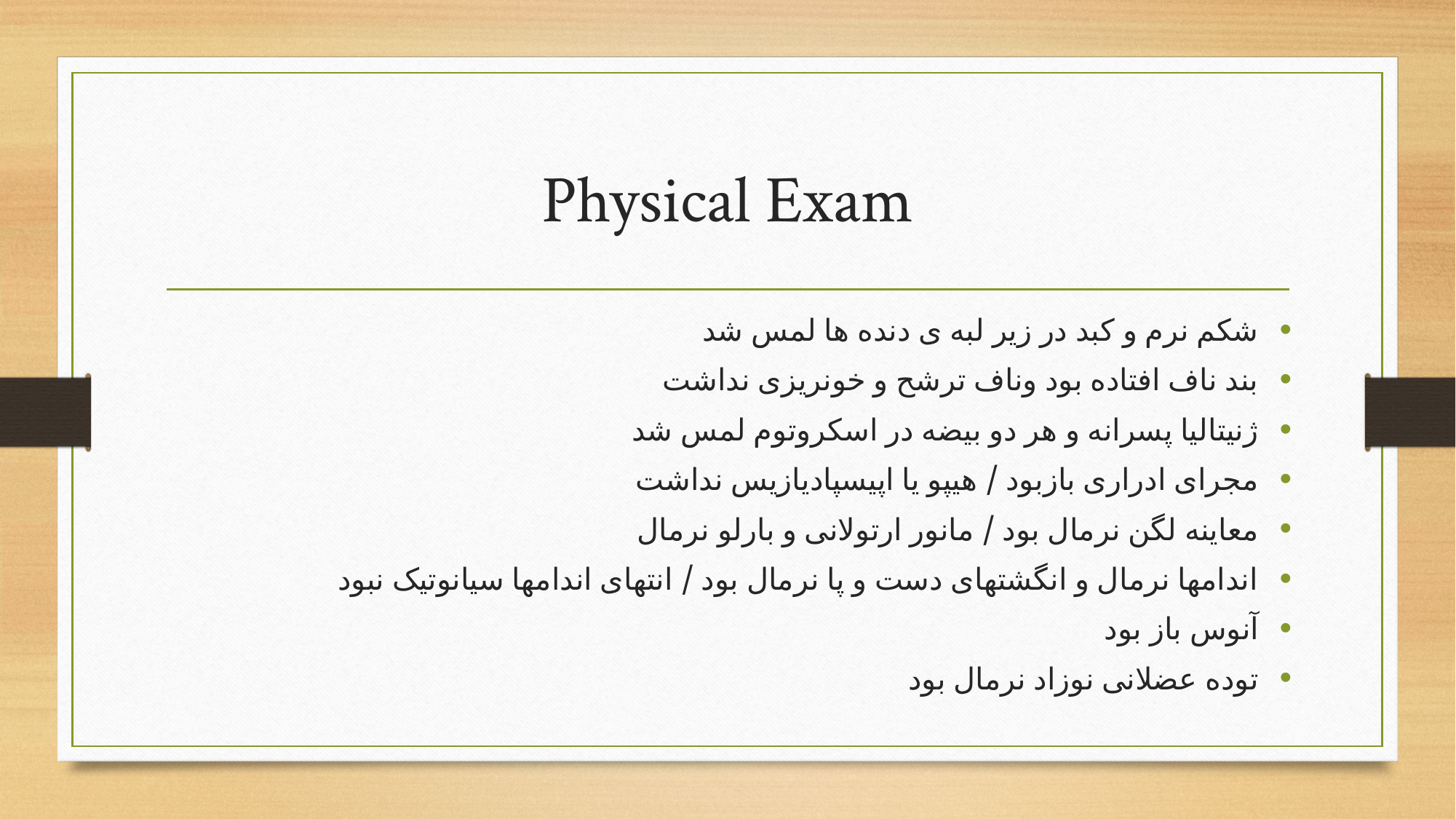

# Physical Exam
شکم نرم و کبد در زیر لبه ی دنده ها لمس شد
بند ناف افتاده بود وناف ترشح و خونریزی نداشت
ژنیتالیا پسرانه و هر دو بیضه در اسکروتوم لمس شد
مجرای ادراری بازبود / هیپو یا اپیسپادیازیس نداشت
معاینه لگن نرمال بود / مانور ارتولانی و بارلو نرمال
اندامها نرمال و انگشتهای دست و پا نرمال بود / انتهای اندامها سیانوتیک نبود
آنوس باز بود
توده عضلانی نوزاد نرمال بود